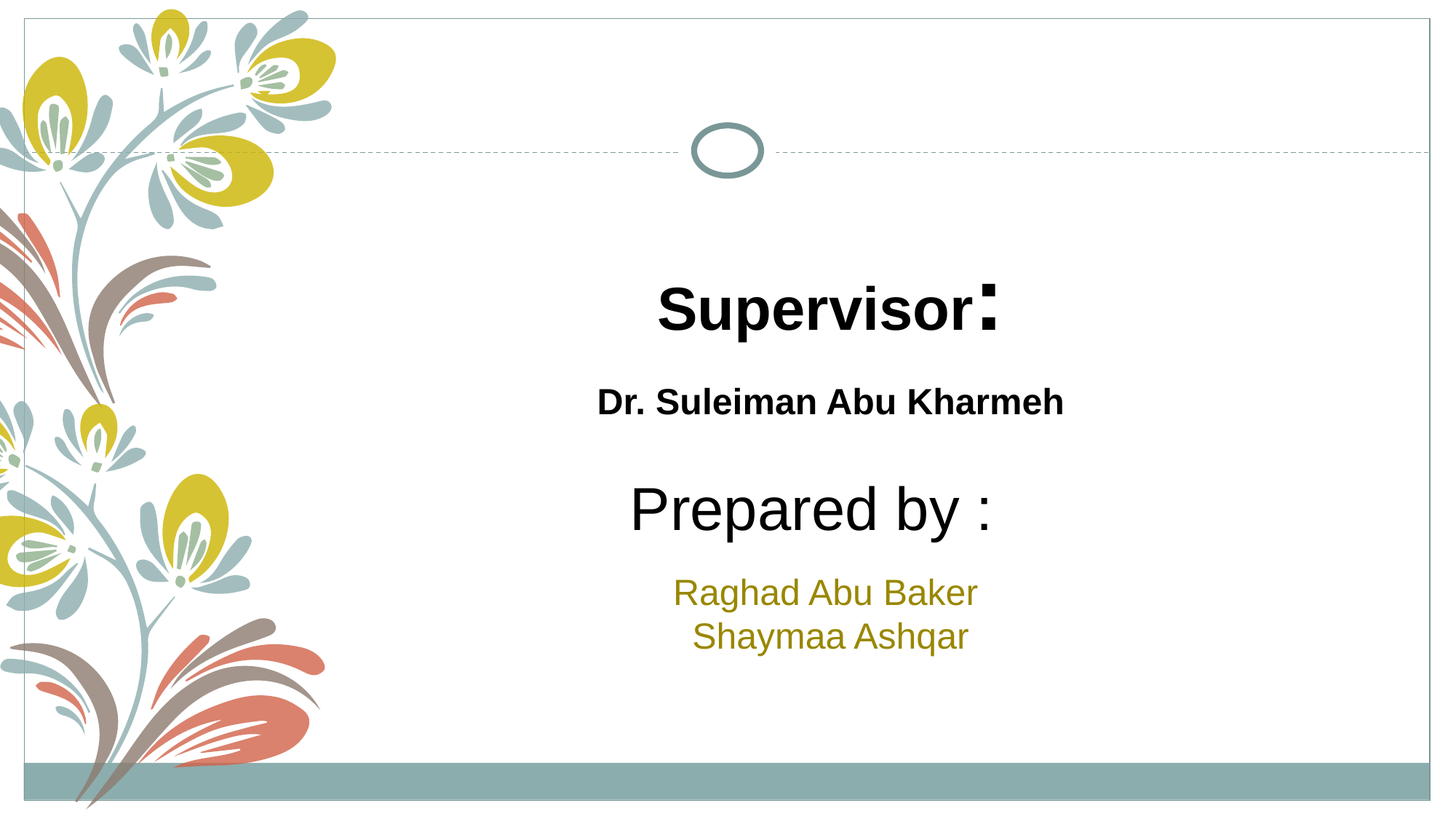

Supervisor:

Dr. Suleiman Abu Kharmeh
Prepared by :
Raghad Abu Baker
Shaymaa Ashqar